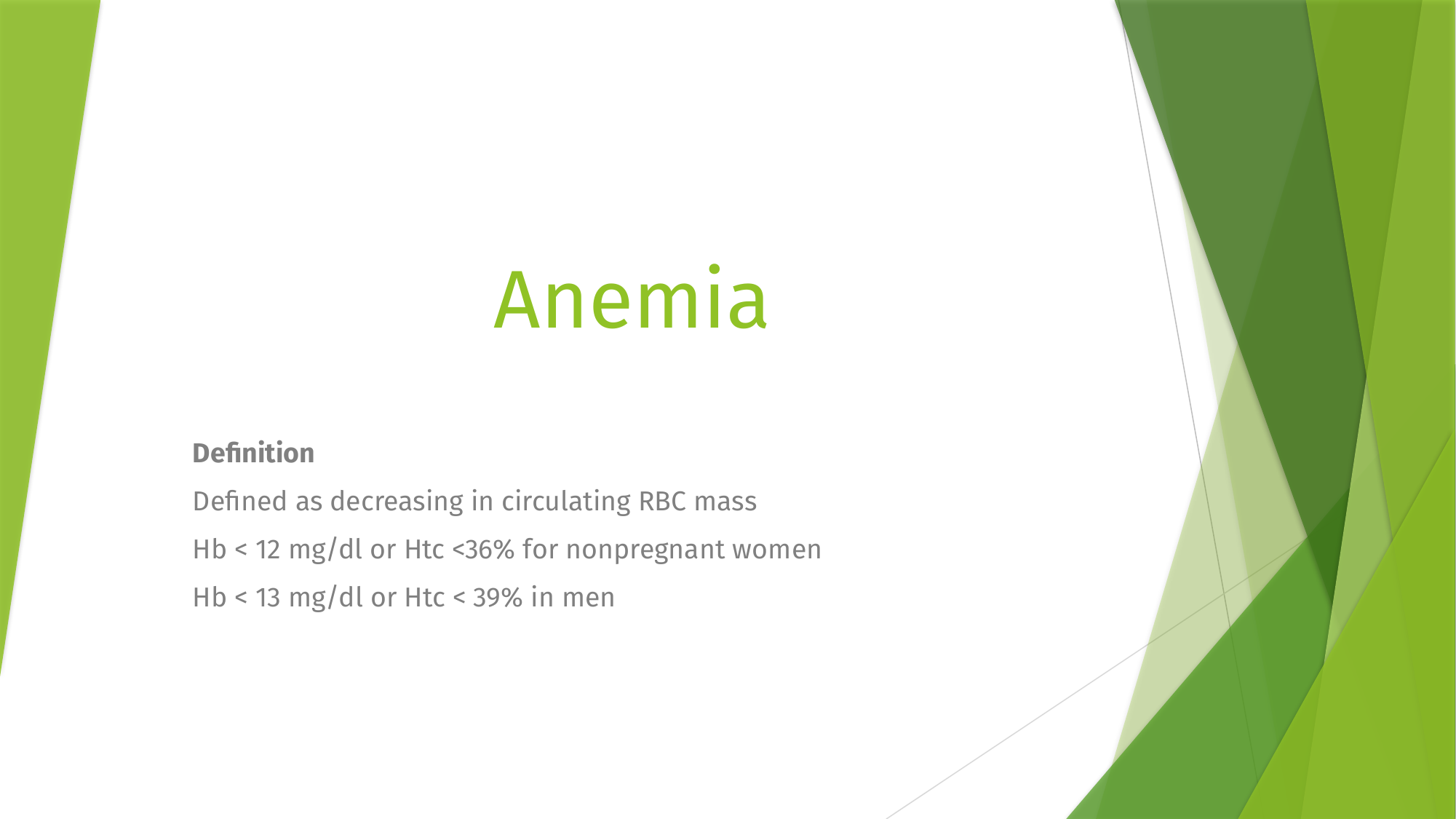

# Anemia
Definition
Defined as decreasing in circulating RBC mass
Hb < 12 mg/dl or Htc <36% for nonpregnant women
Hb < 13 mg/dl or Htc < 39% in men